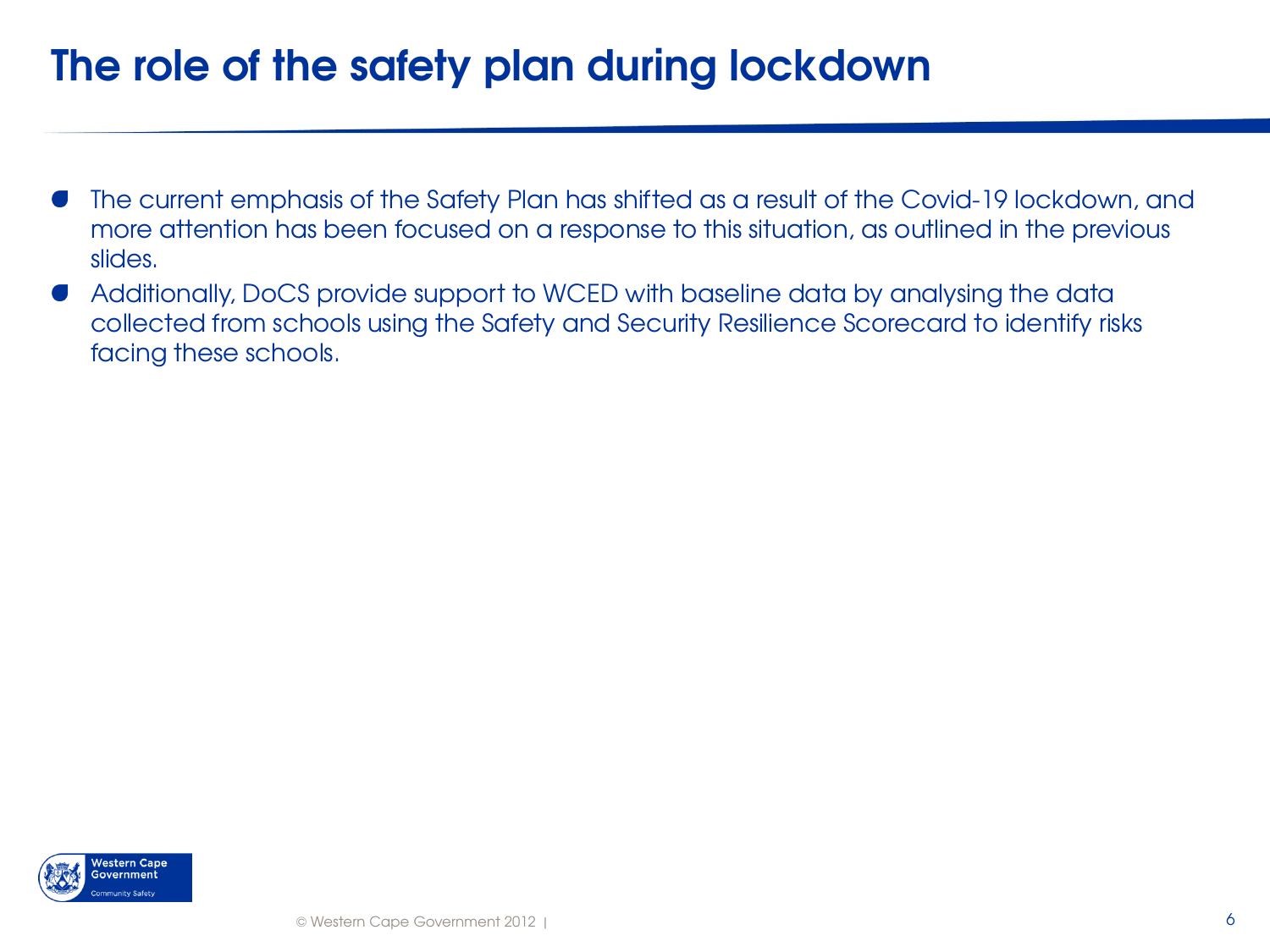

# The role of the safety plan during lockdown

The current emphasis of the Safety Plan has shifted as a result of the Covid-19 lockdown, and more attention has been focused on a response to this situation, as outlined in the previous slides.
Additionally, DoCS provide support to WCED with baseline data by analysing the data collected from schools using the Safety and Security Resilience Scorecard to identify risks facing these schools.

6